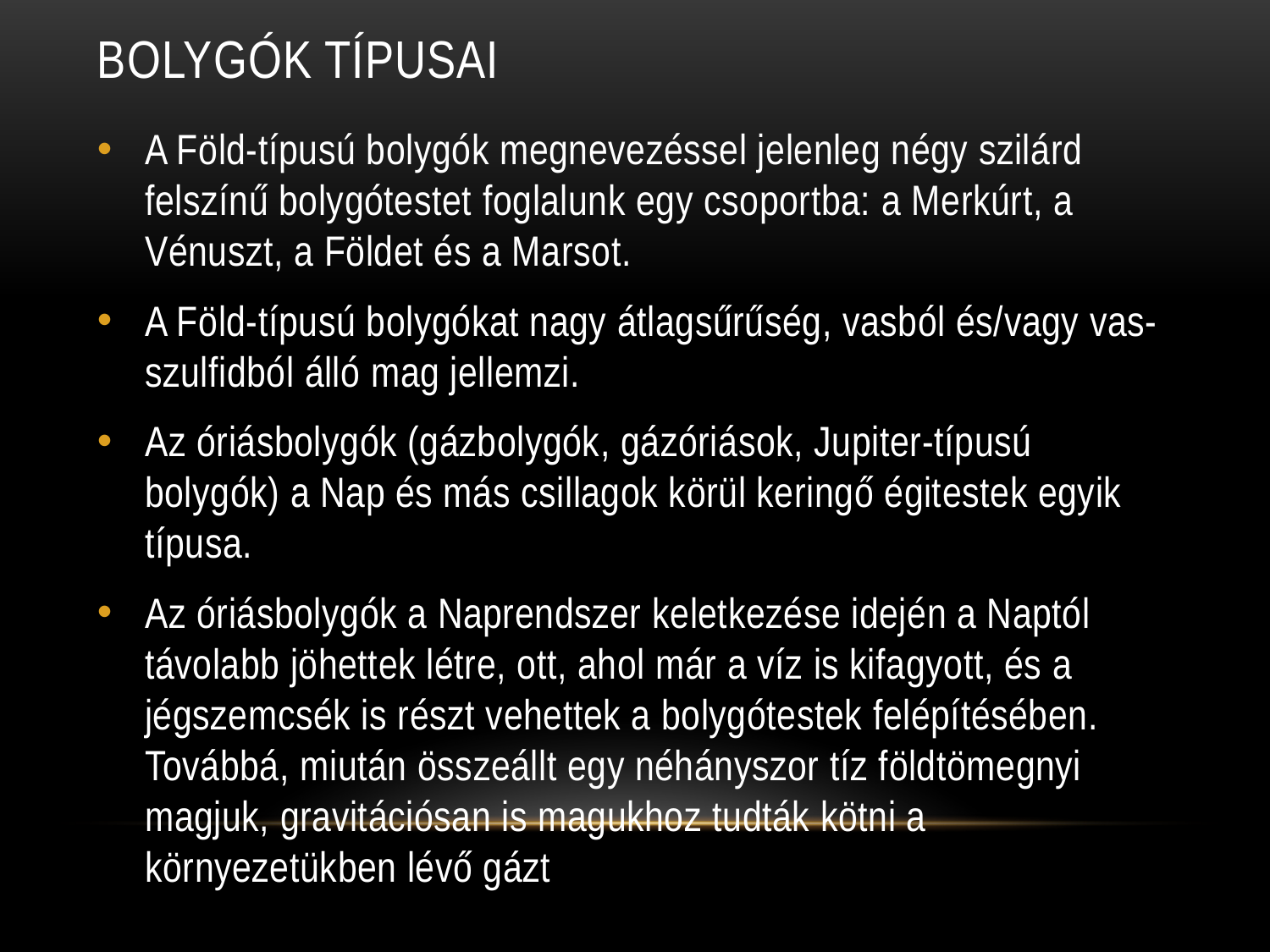

# Bolygók típusai
A Föld-típusú bolygók megnevezéssel jelenleg négy szilárd felszínű bolygótestet foglalunk egy csoportba: a Merkúrt, a Vénuszt, a Földet és a Marsot.
A Föld-típusú bolygókat nagy átlagsűrűség, vasból és/vagy vas-szulfidból álló mag jellemzi.
Az óriásbolygók (gázbolygók, gázóriások, Jupiter-típusú bolygók) a Nap és más csillagok körül keringő égitestek egyik típusa.
Az óriásbolygók a Naprendszer keletkezése idején a Naptól távolabb jöhettek létre, ott, ahol már a víz is kifagyott, és a jégszemcsék is részt vehettek a bolygótestek felépítésében. Továbbá, miután összeállt egy néhányszor tíz földtömegnyi magjuk, gravitációsan is magukhoz tudták kötni a környezetükben lévő gázt